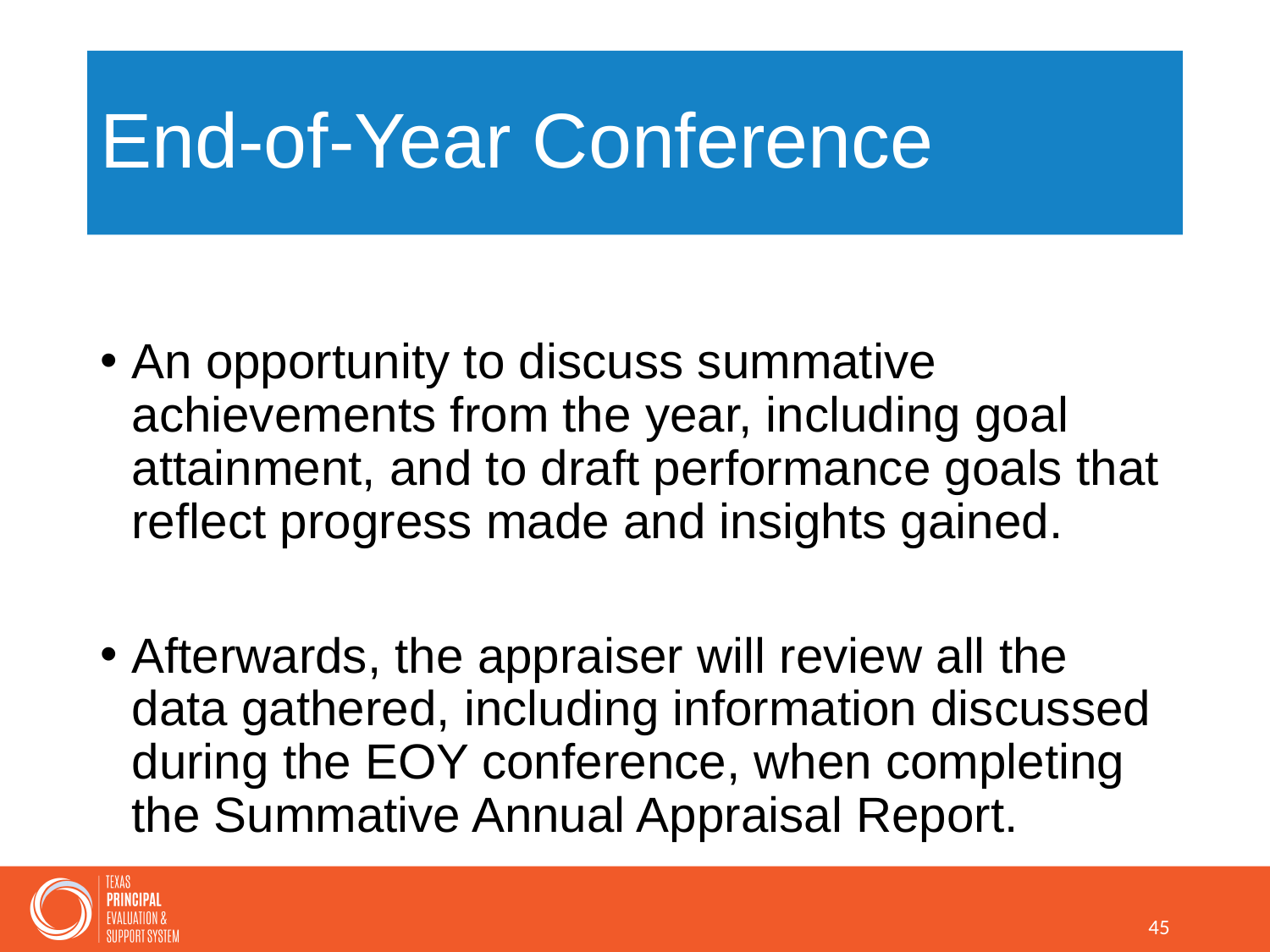

# End-of-Year Conference

An opportunity to discuss summative achievements from the year, including goal attainment, and to draft performance goals that reflect progress made and insights gained.

Afterwards, the appraiser will review all the data gathered, including information discussed during the EOY conference, when completing the Summative Annual Appraisal Report.

45